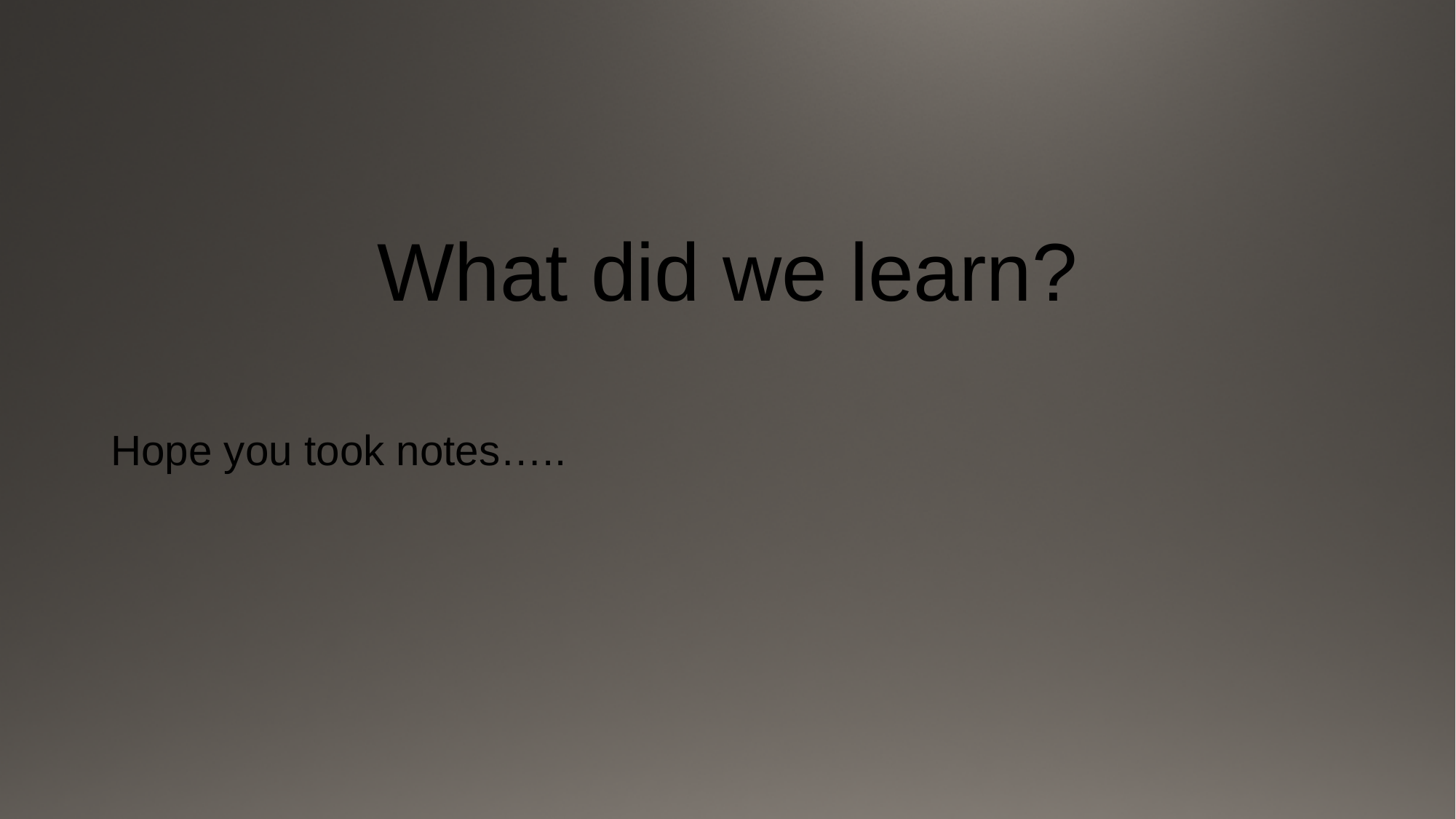

# What did we learn?
Hope you took notes…..